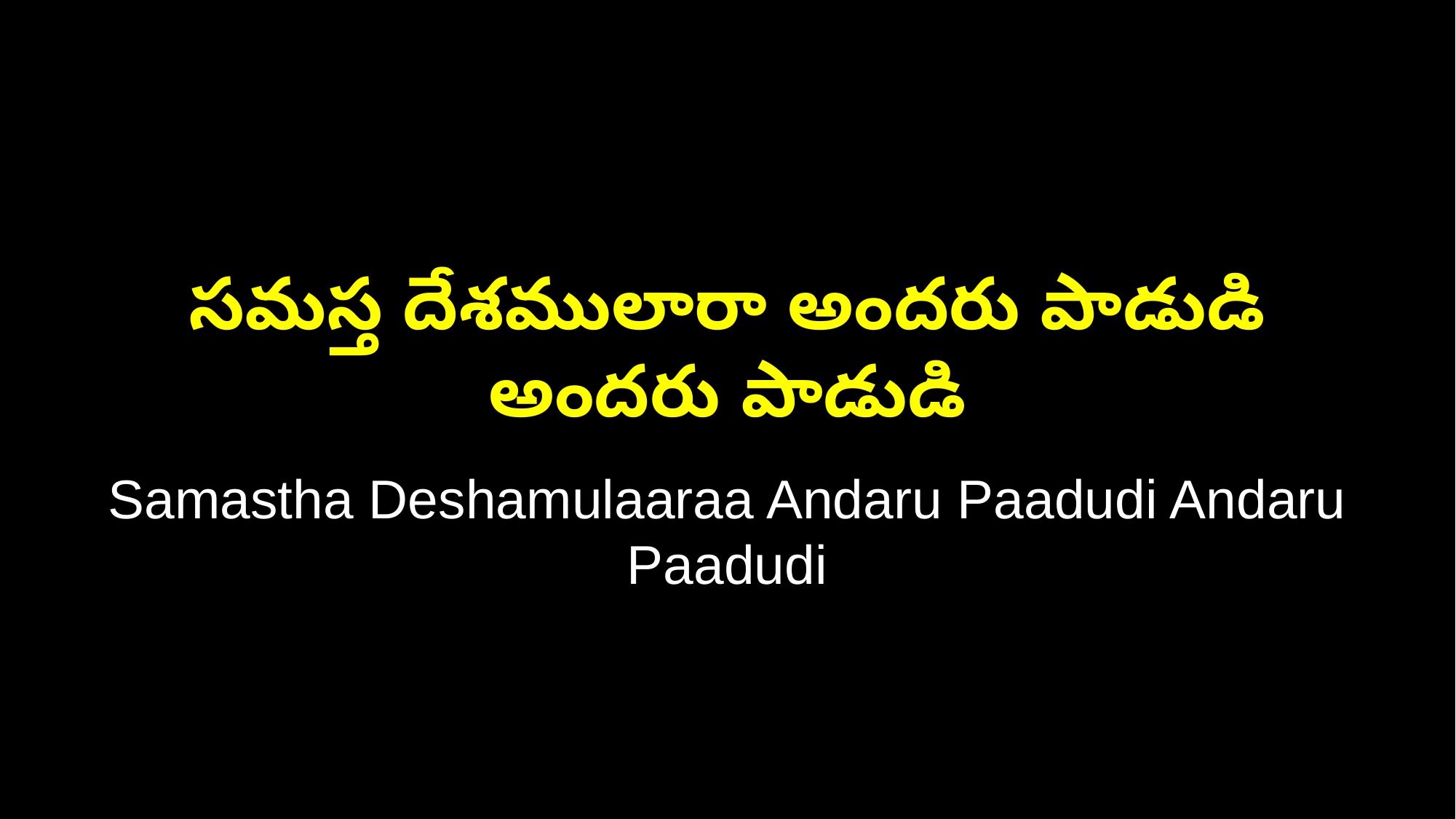

సమస్త దేశములారా అందరు పాడుడి అందరు పాడుడి
Samastha Deshamulaaraa Andaru Paadudi Andaru Paadudi